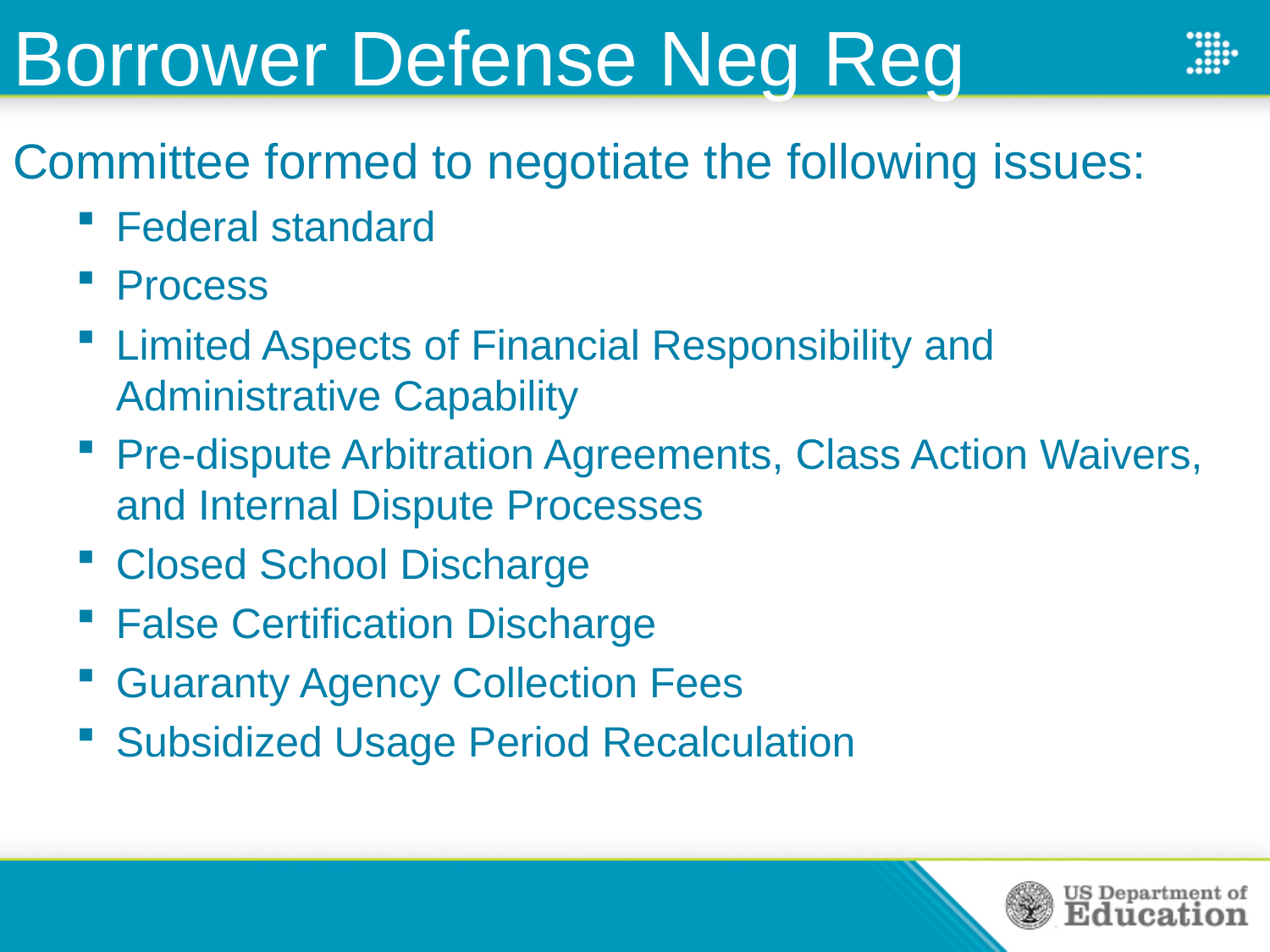

# Borrower Defense Neg Reg
Committee formed to negotiate the following issues:
Federal standard
Process
Limited Aspects of Financial Responsibility and Administrative Capability
Pre-dispute Arbitration Agreements, Class Action Waivers, and Internal Dispute Processes
Closed School Discharge
False Certification Discharge
Guaranty Agency Collection Fees
Subsidized Usage Period Recalculation